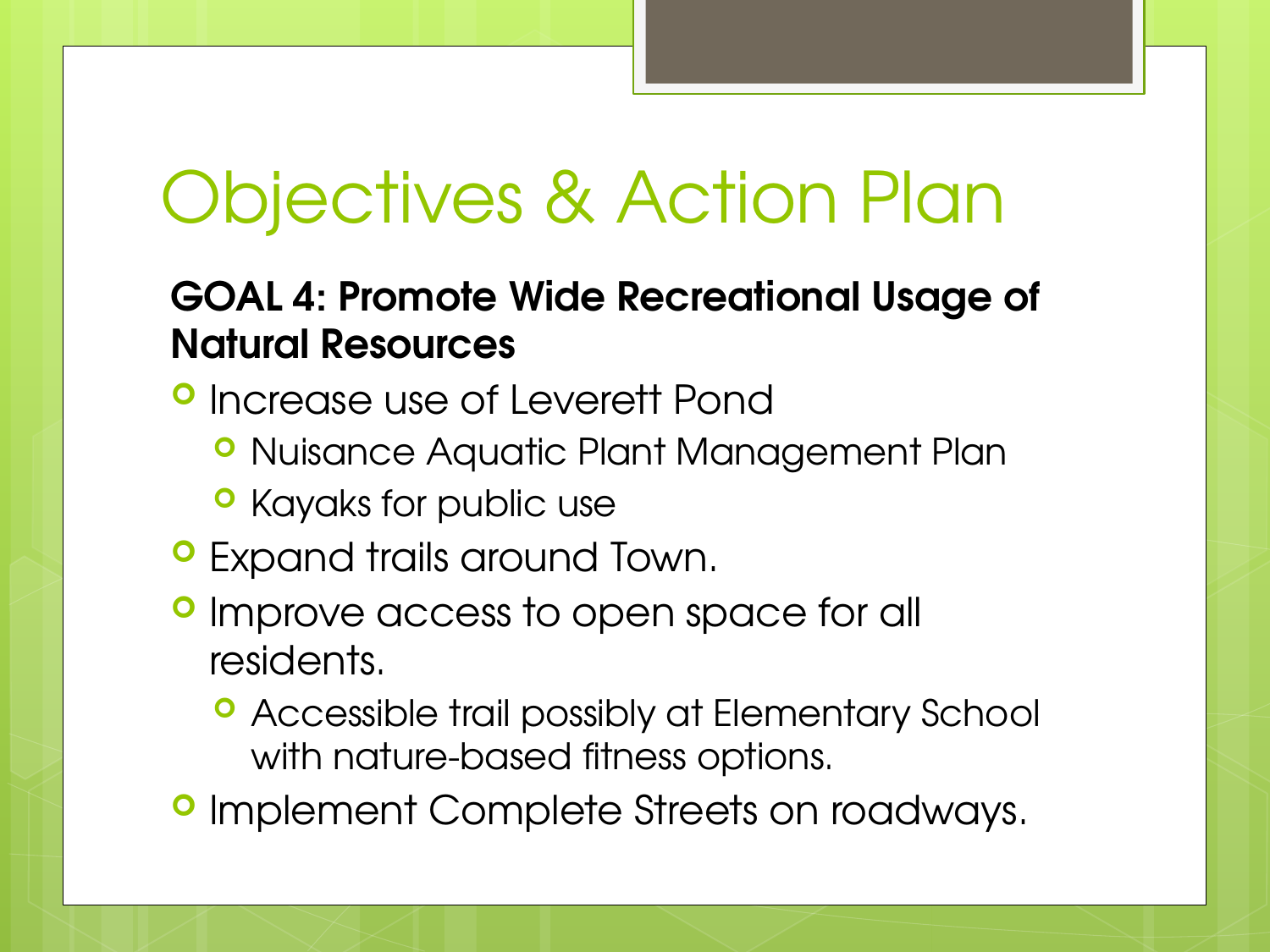

# Objectives & Action Plan
GOAL 4: Promote Wide Recreational Usage of Natural Resources
Increase use of Leverett Pond
Nuisance Aquatic Plant Management Plan
Kayaks for public use
Expand trails around Town.
Improve access to open space for all residents.
Accessible trail possibly at Elementary School with nature-based fitness options.
Implement Complete Streets on roadways.